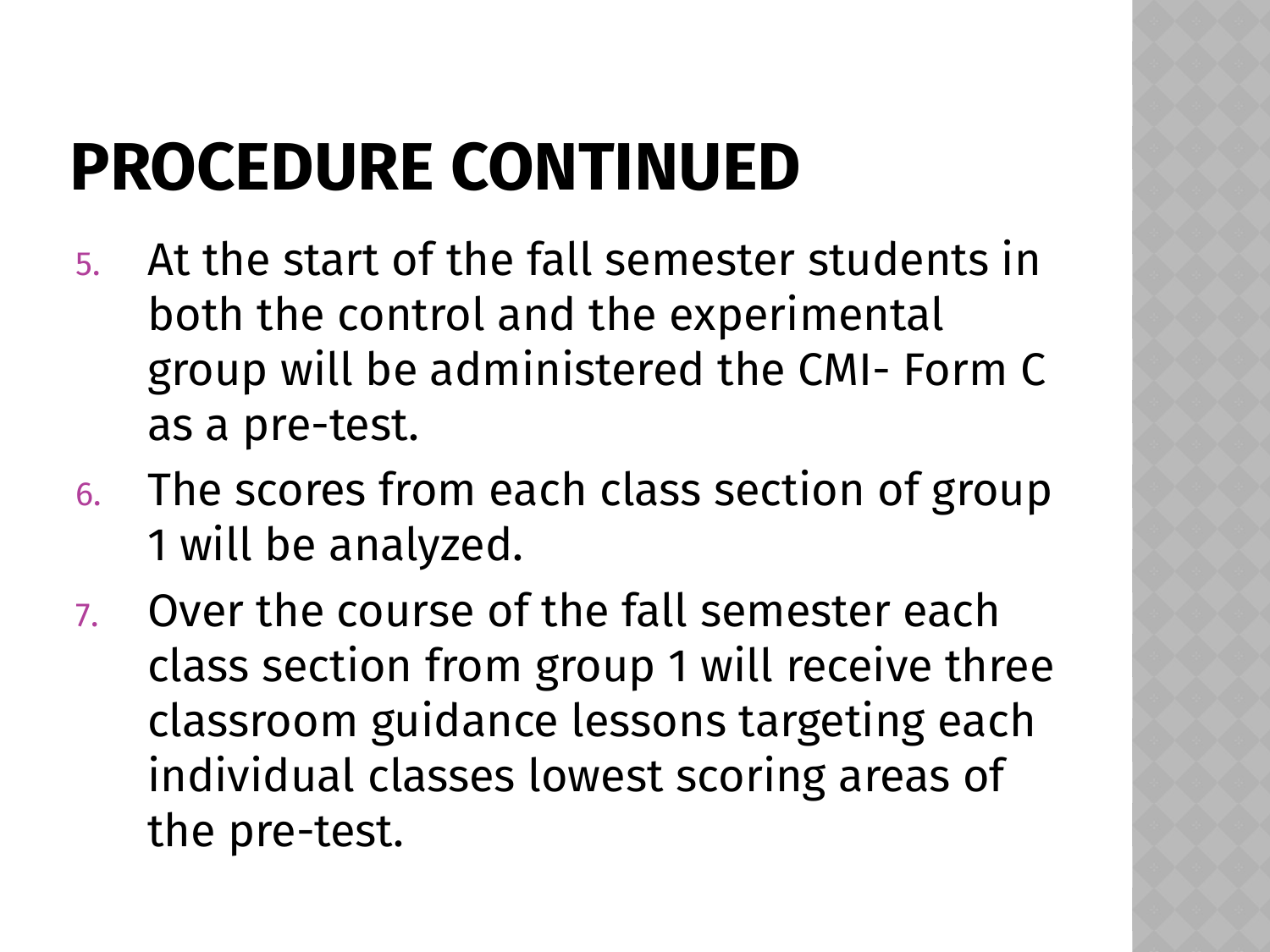

# Procedure continued
At the start of the fall semester students in both the control and the experimental group will be administered the CMI- Form C as a pre-test.
The scores from each class section of group 1 will be analyzed.
Over the course of the fall semester each class section from group 1 will receive three classroom guidance lessons targeting each individual classes lowest scoring areas of the pre-test.